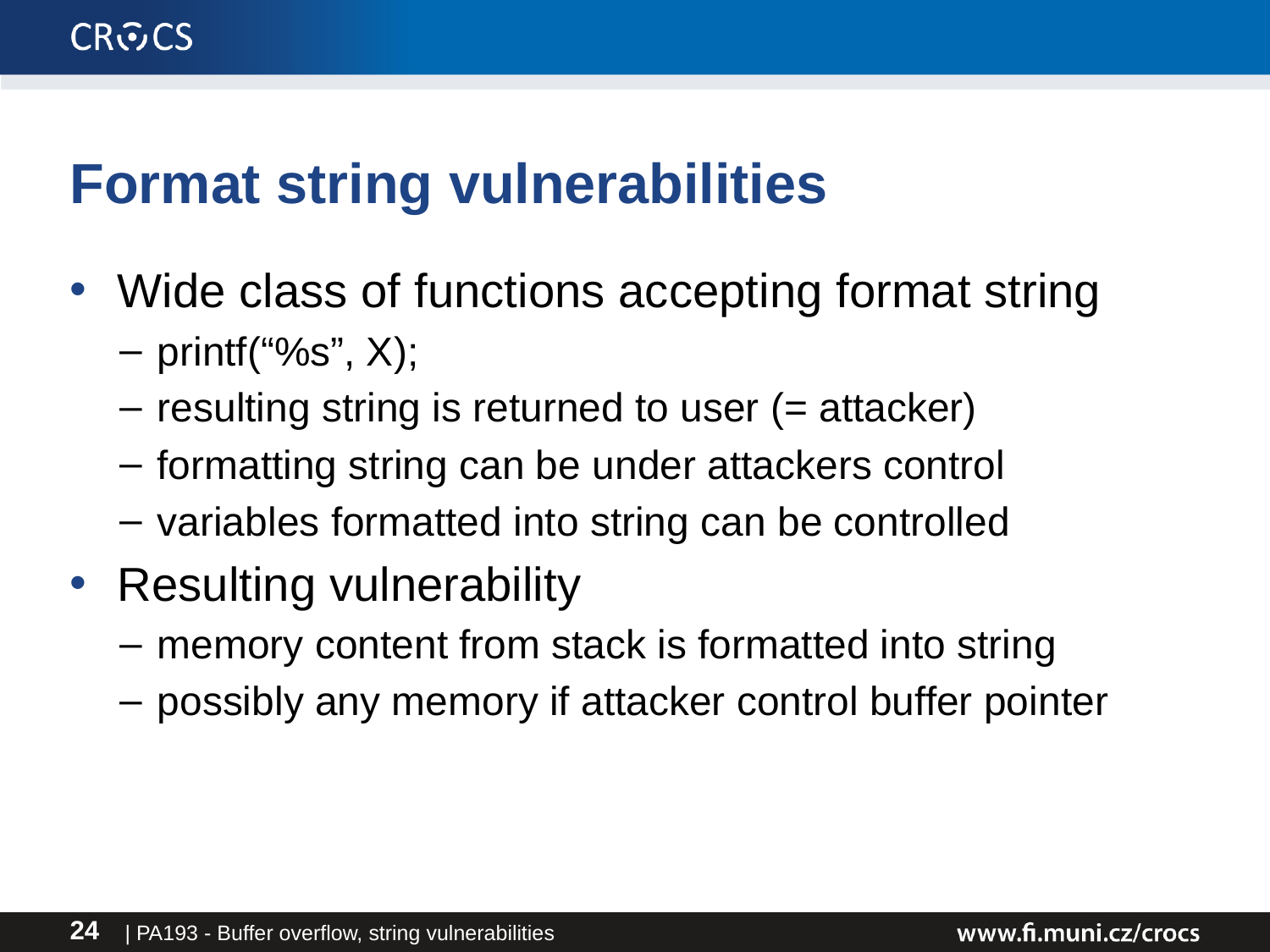

# Format string vulnerabilities
Wide class of functions accepting format string
printf(“%s”, X);
resulting string is returned to user (= attacker)
formatting string can be under attackers control
variables formatted into string can be controlled
Resulting vulnerability
memory content from stack is formatted into string
possibly any memory if attacker control buffer pointer

| PA193 - Buffer overflow, string vulnerabilities
24